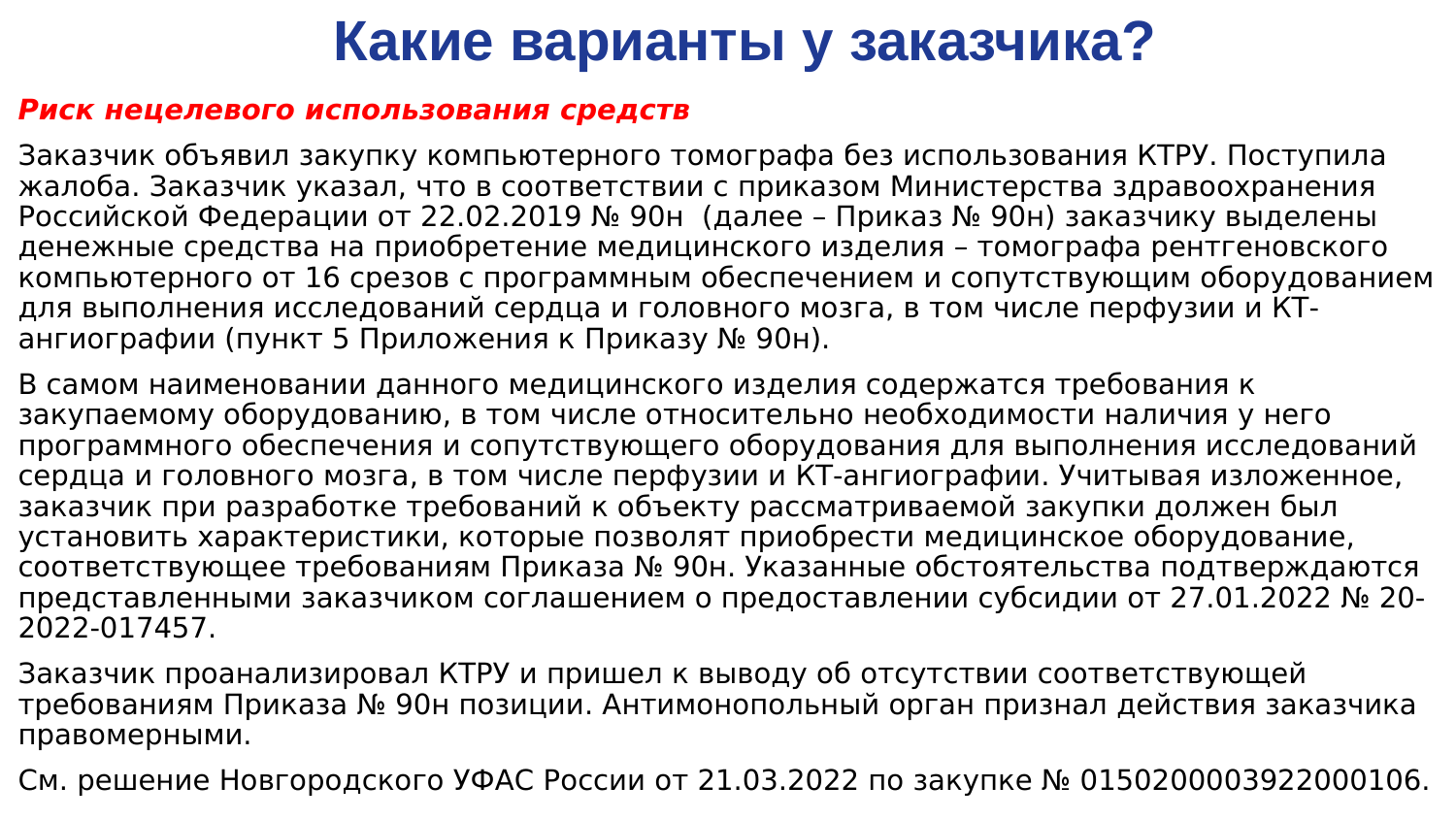

# Какие варианты у заказчика?
Риск нецелевого использования средств
Заказчик объявил закупку компьютерного томографа без использования КТРУ. Поступила жалоба. Заказчик указал, что в соответствии с приказом Министерства здравоохранения Российской Федерации от 22.02.2019 № 90н  (далее – Приказ № 90н) заказчику выделены денежные средства на приобретение медицинского изделия – томографа рентгеновского компьютерного от 16 срезов с программным обеспечением и сопутствующим оборудованием для выполнения исследований сердца и головного мозга, в том числе перфузии и КТ-ангиографии (пункт 5 Приложения к Приказу № 90н).
В самом наименовании данного медицинского изделия содержатся требования к закупаемому оборудованию, в том числе относительно необходимости наличия у него программного обеспечения и сопутствующего оборудования для выполнения исследований сердца и головного мозга, в том числе перфузии и КТ-ангиографии. Учитывая изложенное, заказчик при разработке требований к объекту рассматриваемой закупки должен был установить характеристики, которые позволят приобрести медицинское оборудование, соответствующее требованиям Приказа № 90н. Указанные обстоятельства подтверждаются представленными заказчиком соглашением о предоставлении субсидии от 27.01.2022 № 20-2022-017457.
Заказчик проанализировал КТРУ и пришел к выводу об отсутствии соответствующей требованиям Приказа № 90н позиции. Антимонопольный орган признал действия заказчика правомерными.
См. решение Новгородского УФАС России от 21.03.2022 по закупке № 0150200003922000106.